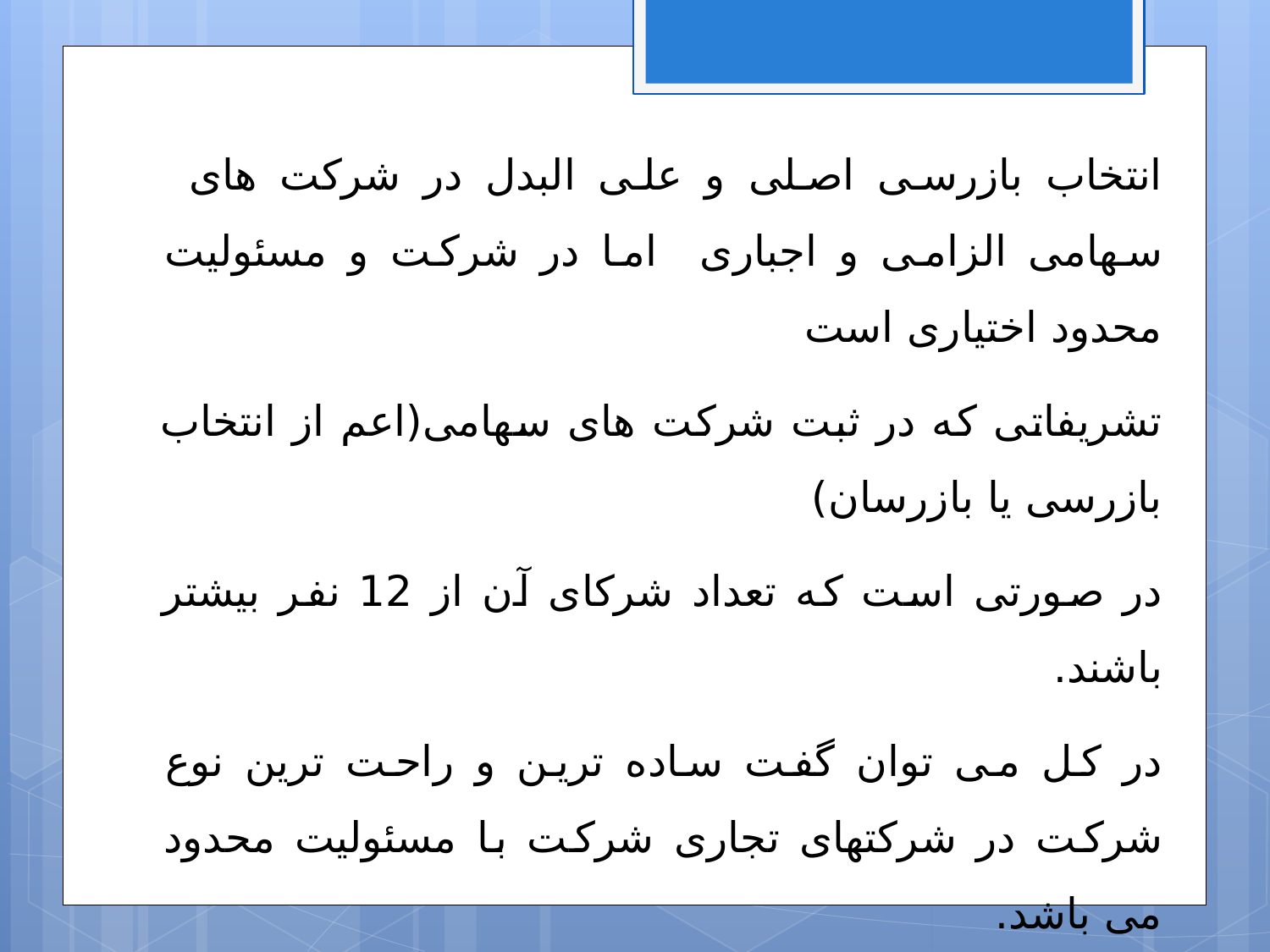

انتخاب بازرسی اصلی و علی البدل در شرکت های  سهامی الزامی و اجباری  اما در شرکت و مسئولیت محدود اختیاری است
تشریفاتی که در ثبت شرکت های سهامی(اعم از انتخاب بازرسی یا بازرسان)
در صورتی است که تعداد شرکای آن از 12 نفر بیشتر باشند.
در کل می توان گفت ساده ترین و راحت ترین نوع شرکت در شرکتهای تجاری شرکت با مسئولیت محدود می باشد.